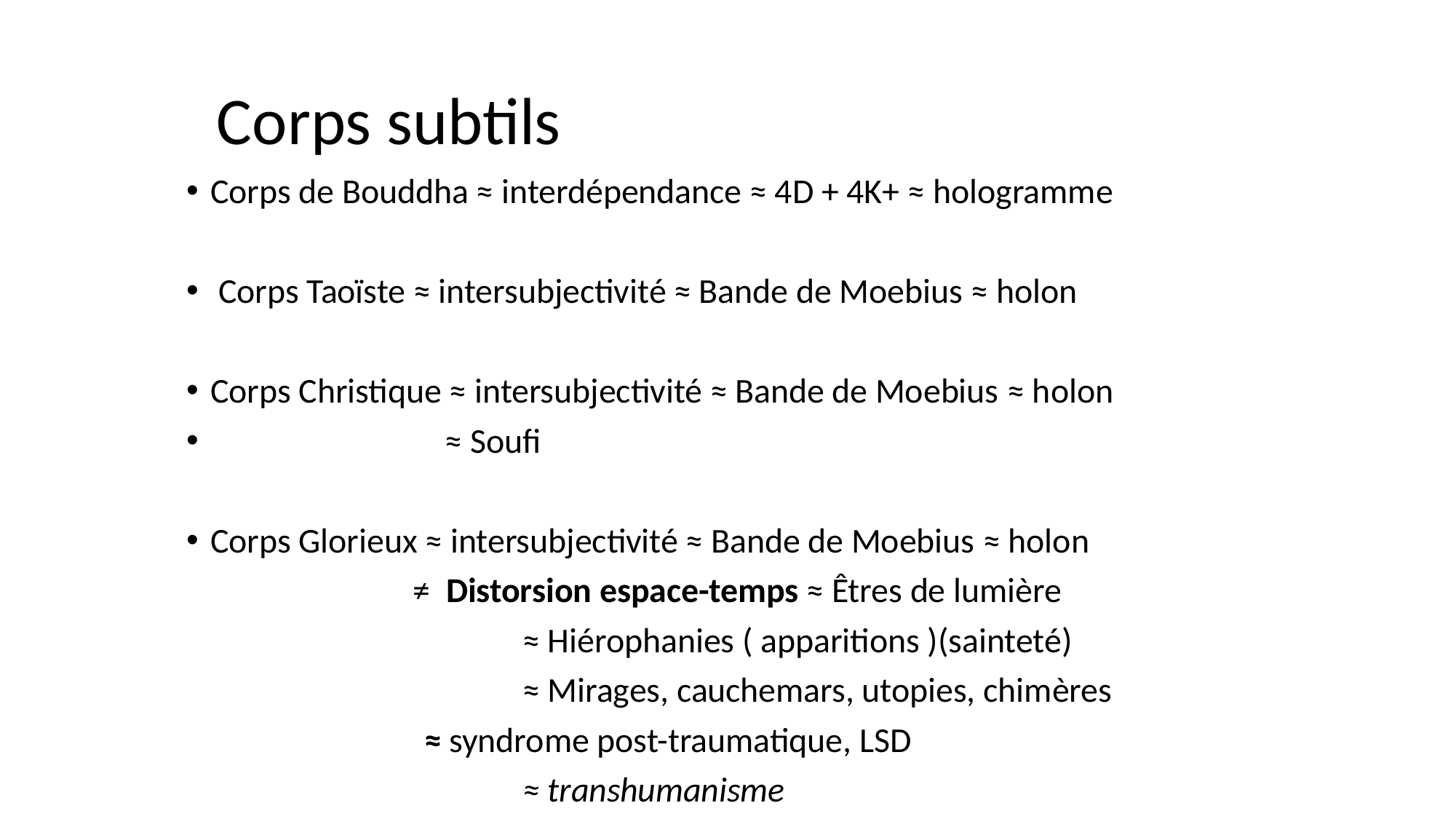

# Corps subtils
Corps de Bouddha ≈ interdépendance ≈ 4D + 4K+ ≈ hologramme

 Corps Taoïste ≈ intersubjectivité ≈ Bande de Moebius ≈ holon

Corps Christique ≈ intersubjectivité ≈ Bande de Moebius ≈ holon
                              ≈ Soufi

Corps Glorieux ≈ intersubjectivité ≈ Bande de Moebius ≈ holon
                             ≠  Distorsion espace-temps ≈ Êtres de lumière
                                           ≈ Hiérophanies ( apparitions )(sainteté)
                                           ≈ Mirages, cauchemars, utopies, chimères
		                   ≈ syndrome post-traumatique, LSD
                                           ≈ transhumanisme